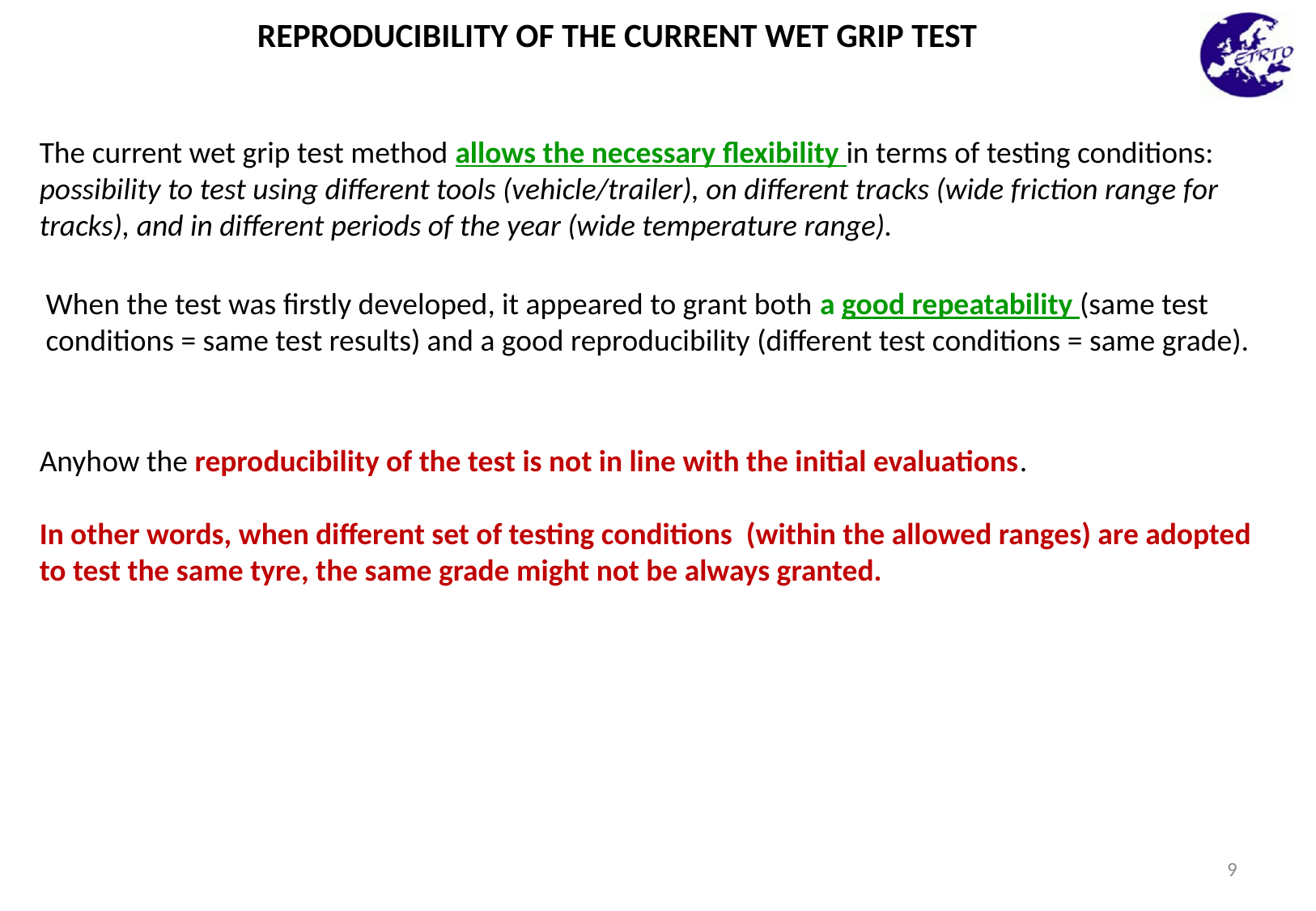

REPRODUCIBILITY OF THE CURRENT WET GRIP TEST
The current wet grip test method allows the necessary flexibility in terms of testing conditions: possibility to test using different tools (vehicle/trailer), on different tracks (wide friction range for tracks), and in different periods of the year (wide temperature range).
When the test was firstly developed, it appeared to grant both a good repeatability (same test conditions = same test results) and a good reproducibility (different test conditions = same grade).
Anyhow the reproducibility of the test is not in line with the initial evaluations.

In other words, when different set of testing conditions  (within the allowed ranges) are adopted to test the same tyre, the same grade might not be always granted.
9